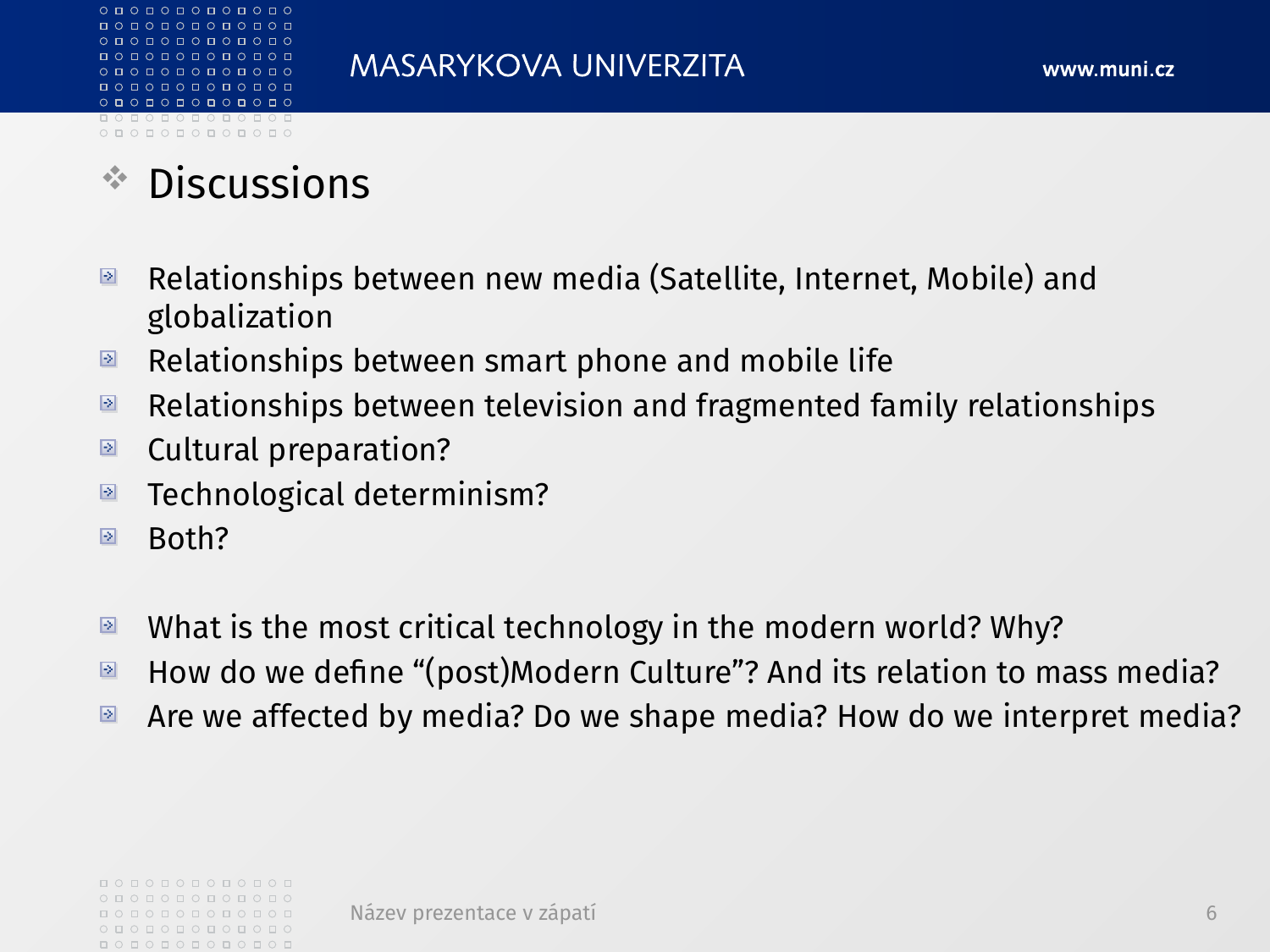

Discussions

Relationships between new media (Satellite, Internet, Mobile) and globalization
Relationships between smart phone and mobile life
Relationships between television and fragmented family relationships
Cultural preparation?
Technological determinism?
Both?

What is the most critical technology in the modern world? Why?
How do we define “(post)Modern Culture”? And its relation to mass media?
Are we affected by media? Do we shape media? How do we interpret media?
Název prezentace v zápatí
6